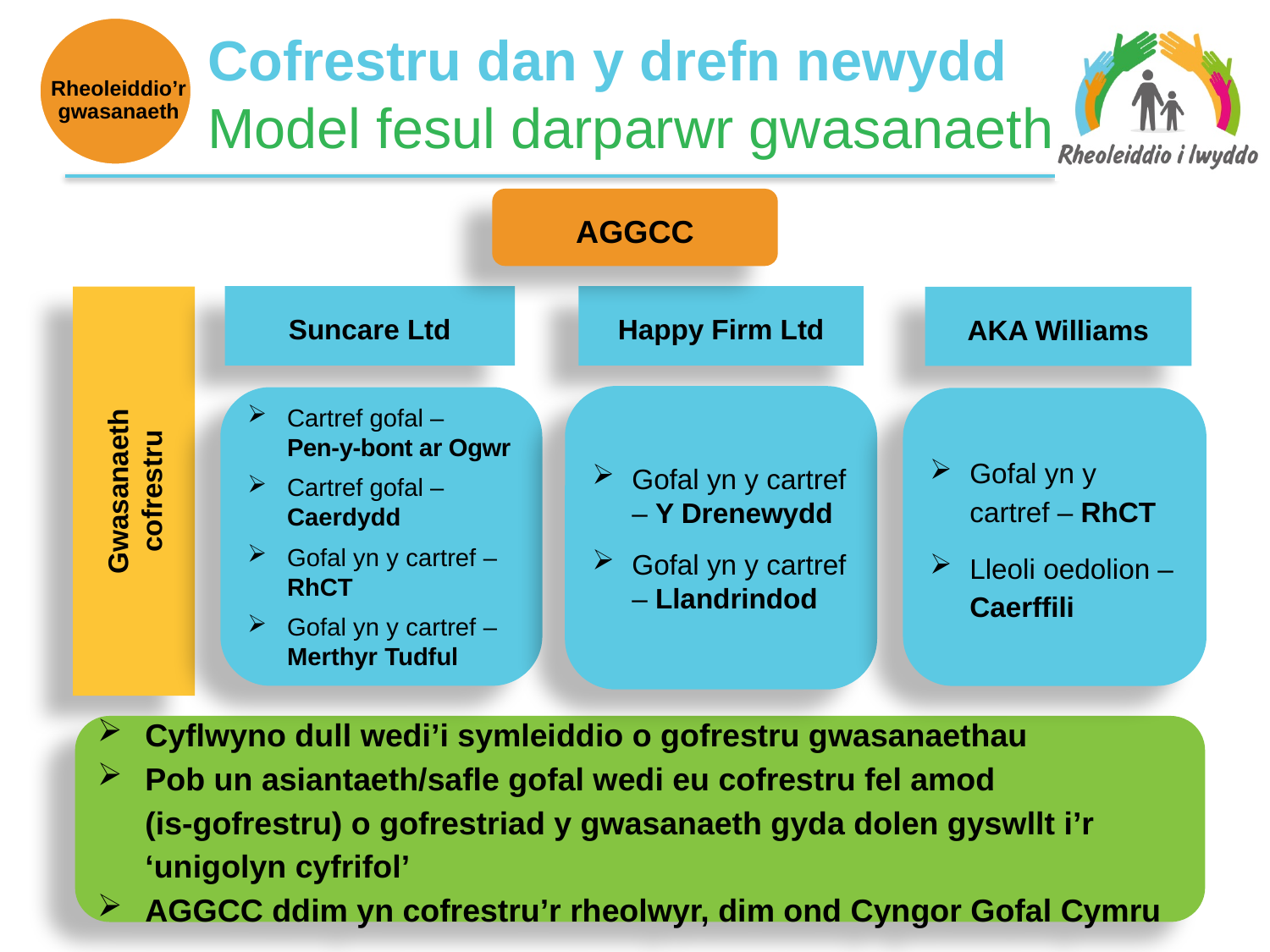

Cofrestru dan y drefn newydd
Model fesul darparwr gwasanaeth

Rheoleiddio’r gwasanaeth

AGGCC
Suncare Ltd

Cartref gofal –
Pen-y-bont ar Ogwr
Cartref gofal – Caerdydd
Gofal yn y cartref – RhCT
Gofal yn y cartref – Merthyr Tudful

Happy Firm Ltd
Gofal yn y cartref – Y Drenewydd
Gofal yn y cartref – Llandrindod
Gwasanaeth
cofrestru
AKA Williams
Gofal yn y cartref – RhCT
Lleoli oedolion – Caerffili
Cyflwyno dull wedi’i symleiddio o gofrestru gwasanaethau
Pob un asiantaeth/safle gofal wedi eu cofrestru fel amod
(is-gofrestru) o gofrestriad y gwasanaeth gyda dolen gyswllt i’r ‘unigolyn cyfrifol’
AGGCC ddim yn cofrestru’r rheolwyr, dim ond Cyngor Gofal Cymru